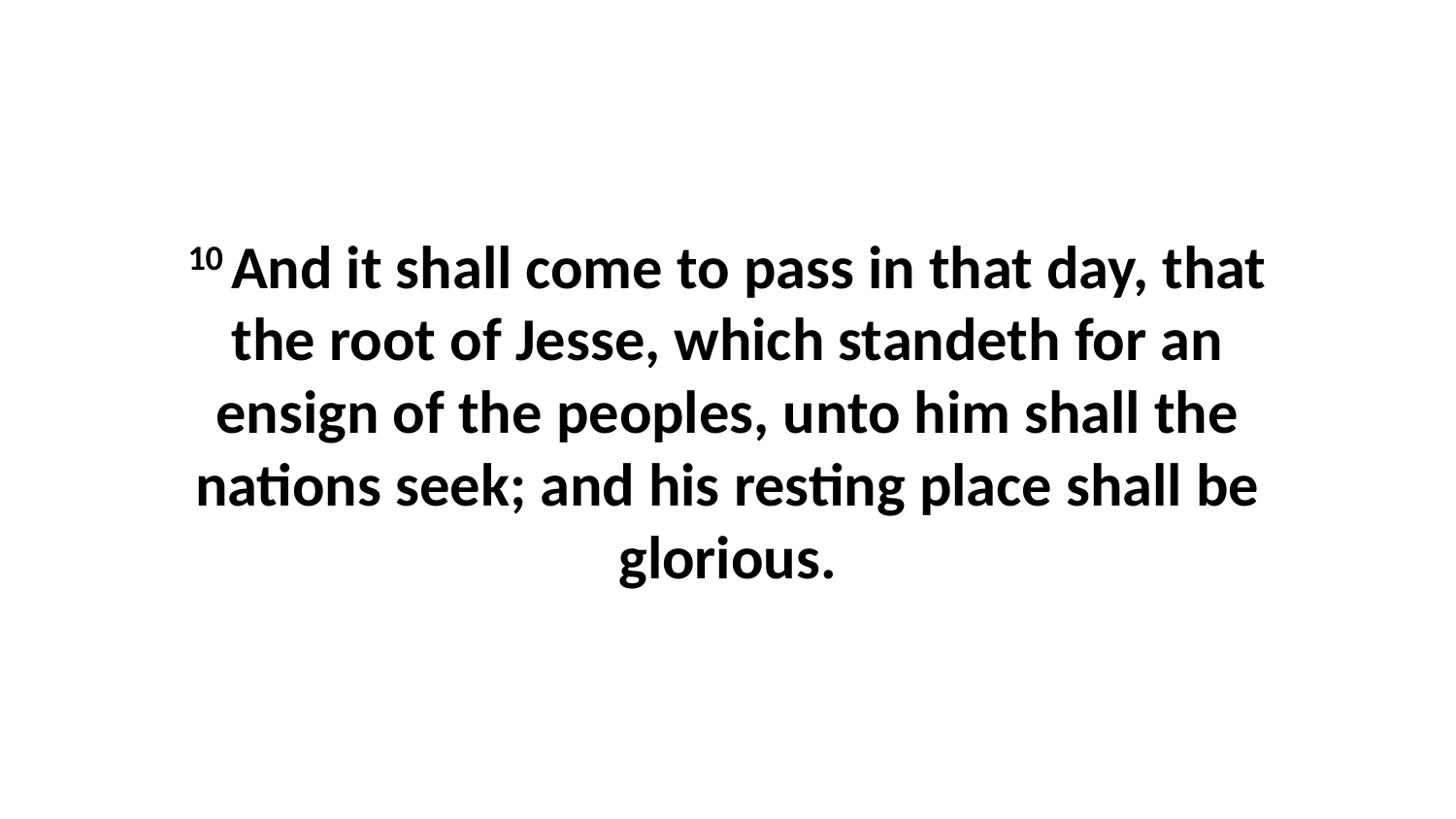

10 And it shall come to pass in that day, that the root of Jesse, which standeth for an ensign of the peoples, unto him shall the nations seek; and his resting place shall be glorious.